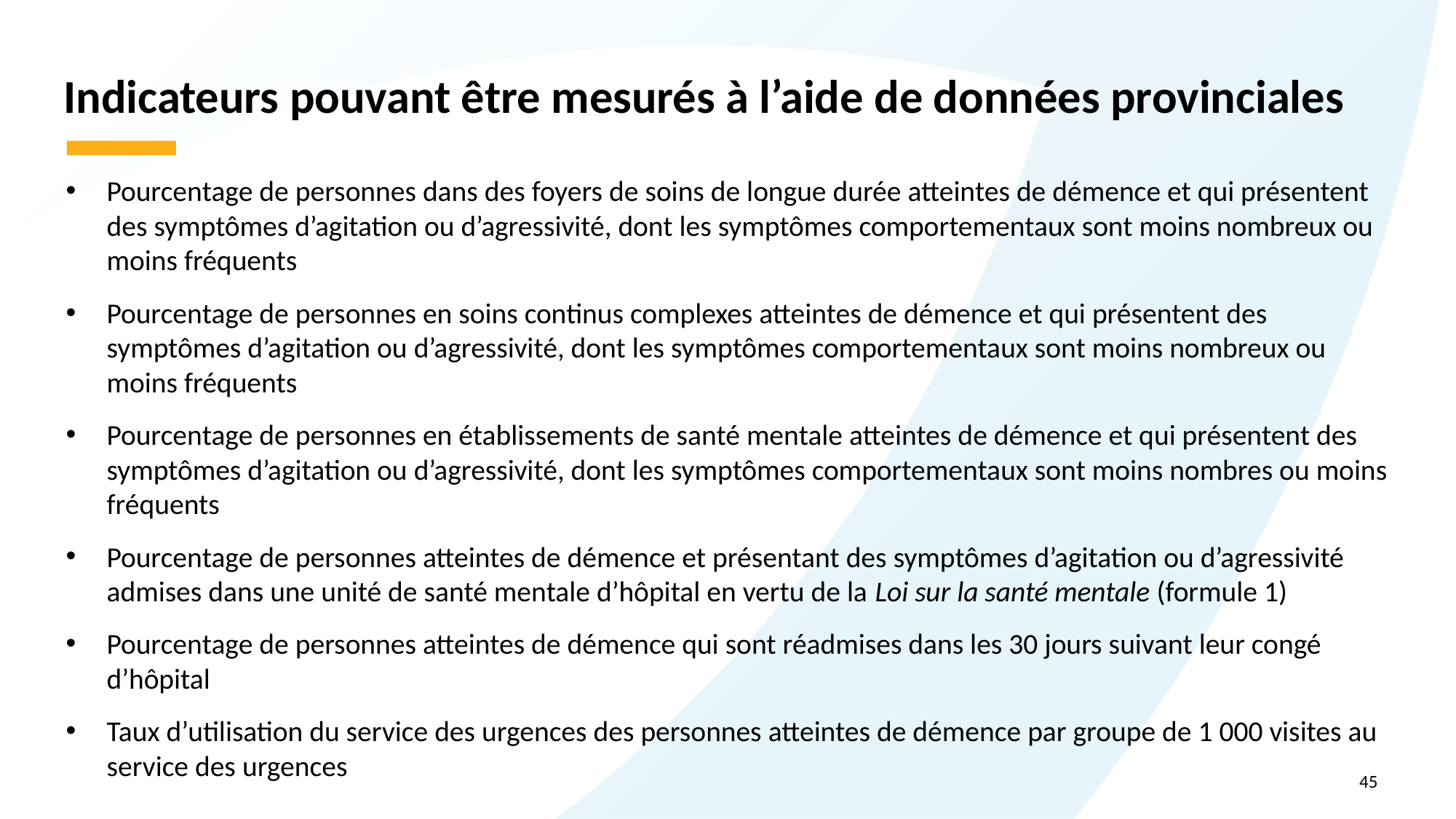

# Indicateurs pouvant être mesurés à l’aide de données provinciales
Pourcentage de personnes dans des foyers de soins de longue durée atteintes de démence et qui présentent des symptômes d’agitation ou d’agressivité, dont les symptômes comportementaux sont moins nombreux ou moins fréquents
Pourcentage de personnes en soins continus complexes atteintes de démence et qui présentent des symptômes d’agitation ou d’agressivité, dont les symptômes comportementaux sont moins nombreux ou moins fréquents
Pourcentage de personnes en établissements de santé mentale atteintes de démence et qui présentent des symptômes d’agitation ou d’agressivité, dont les symptômes comportementaux sont moins nombres ou moins fréquents
Pourcentage de personnes atteintes de démence et présentant des symptômes d’agitation ou d’agressivité admises dans une unité de santé mentale d’hôpital en vertu de la Loi sur la santé mentale (formule 1)
Pourcentage de personnes atteintes de démence qui sont réadmises dans les 30 jours suivant leur congé d’hôpital
Taux d’utilisation du service des urgences des personnes atteintes de démence par groupe de 1 000 visites au service des urgences
45